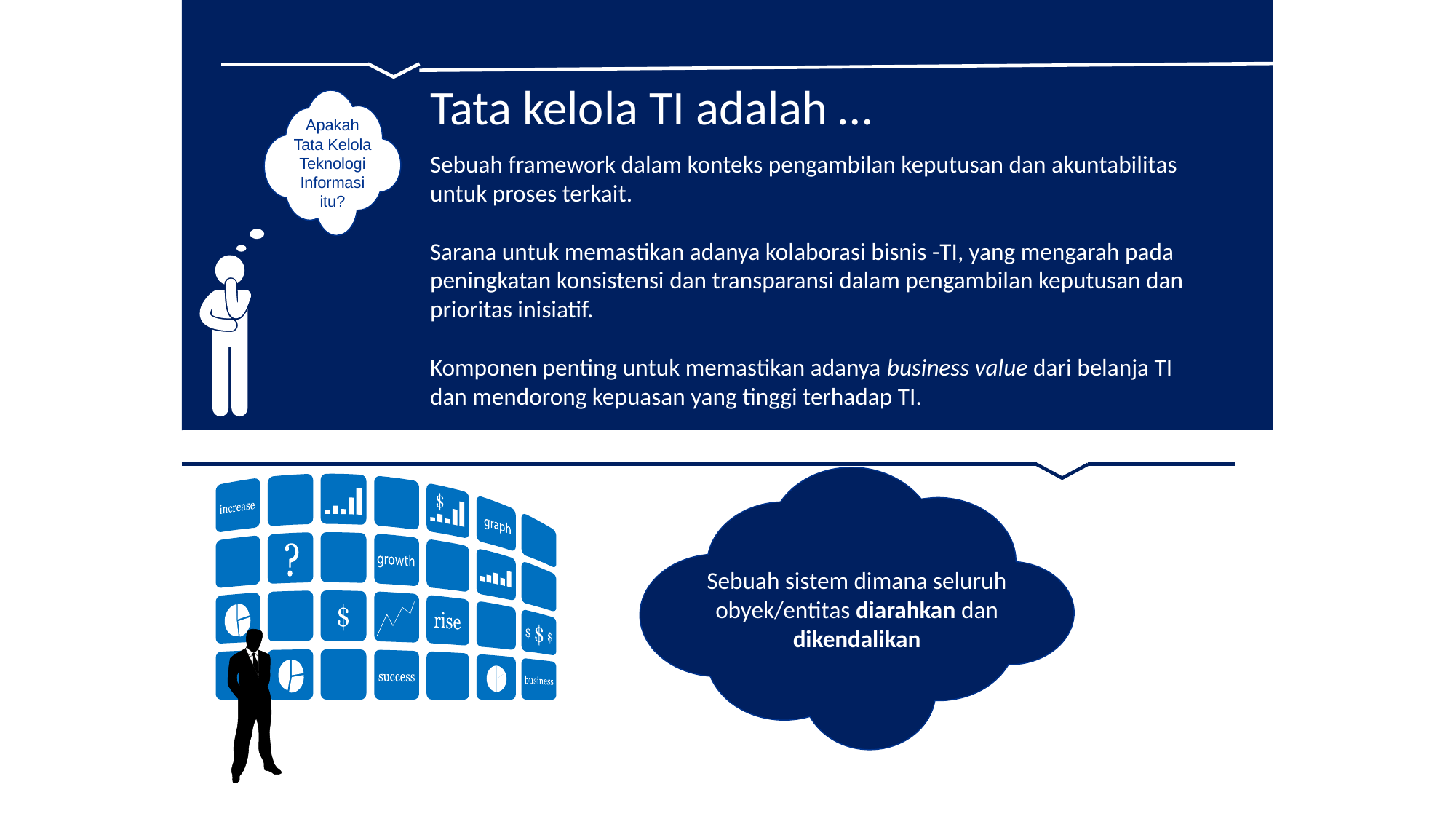

Tata kelola TI adalah …
Apakah Tata Kelola Teknologi Informasi itu?

Sebuah framework dalam konteks pengambilan keputusan dan akuntabilitas untuk proses terkait.

Sarana untuk memastikan adanya kolaborasi bisnis -TI, yang mengarah pada peningkatan konsistensi dan transparansi dalam pengambilan keputusan dan prioritas inisiatif.

Komponen penting untuk memastikan adanya business value dari belanja TI dan mendorong kepuasan yang tinggi terhadap TI.

Sebuah sistem dimana seluruh obyek/entitas diarahkan dan dikendalikan